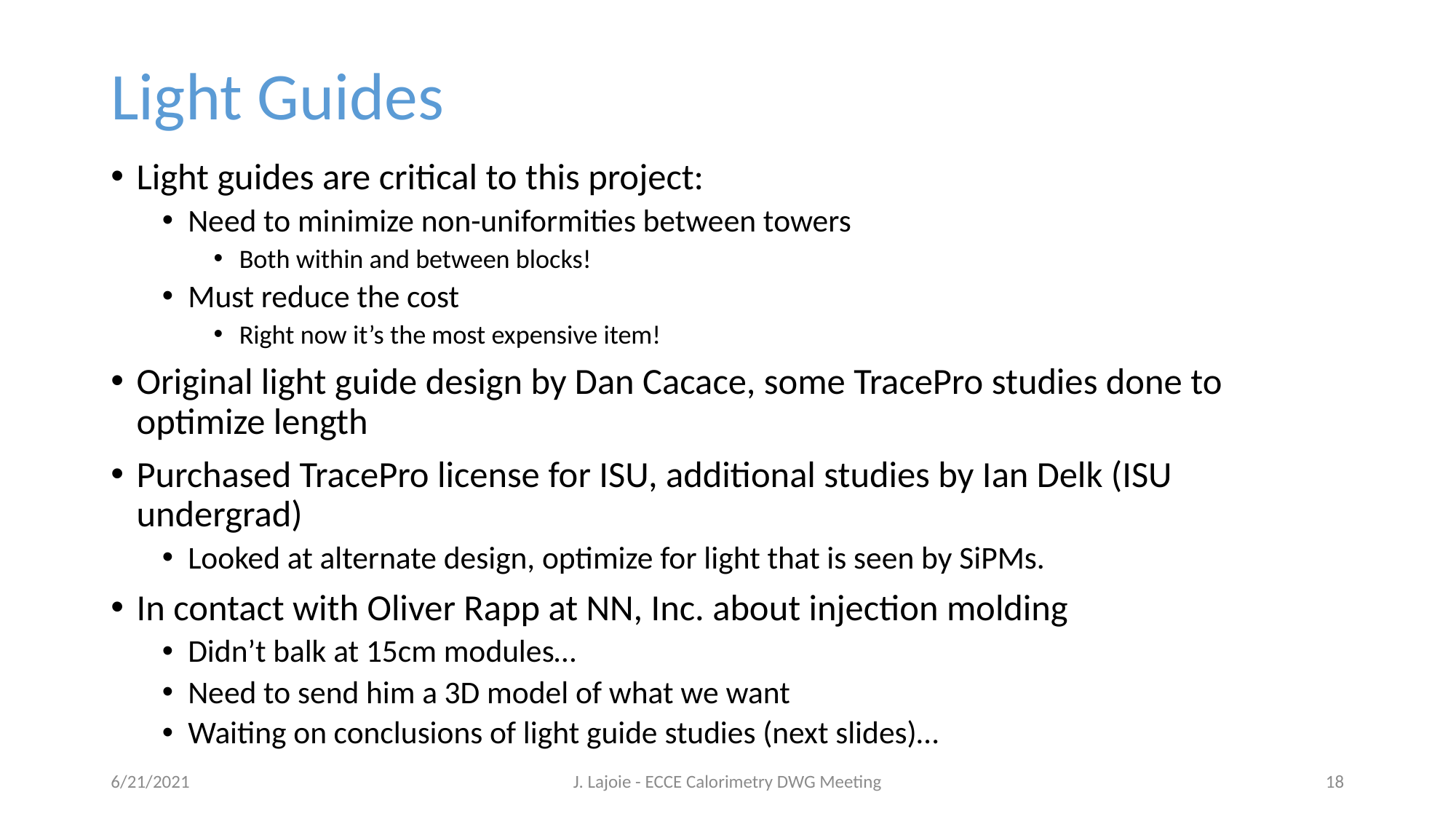

# Light Guides
Light guides are critical to this project:
Need to minimize non-uniformities between towers
Both within and between blocks!
Must reduce the cost
Right now it’s the most expensive item!
Original light guide design by Dan Cacace, some TracePro studies done to optimize length
Purchased TracePro license for ISU, additional studies by Ian Delk (ISU undergrad)
Looked at alternate design, optimize for light that is seen by SiPMs.
In contact with Oliver Rapp at NN, Inc. about injection molding
Didn’t balk at 15cm modules…
Need to send him a 3D model of what we want
Waiting on conclusions of light guide studies (next slides)…
6/21/2021
J. Lajoie - ECCE Calorimetry DWG Meeting
18